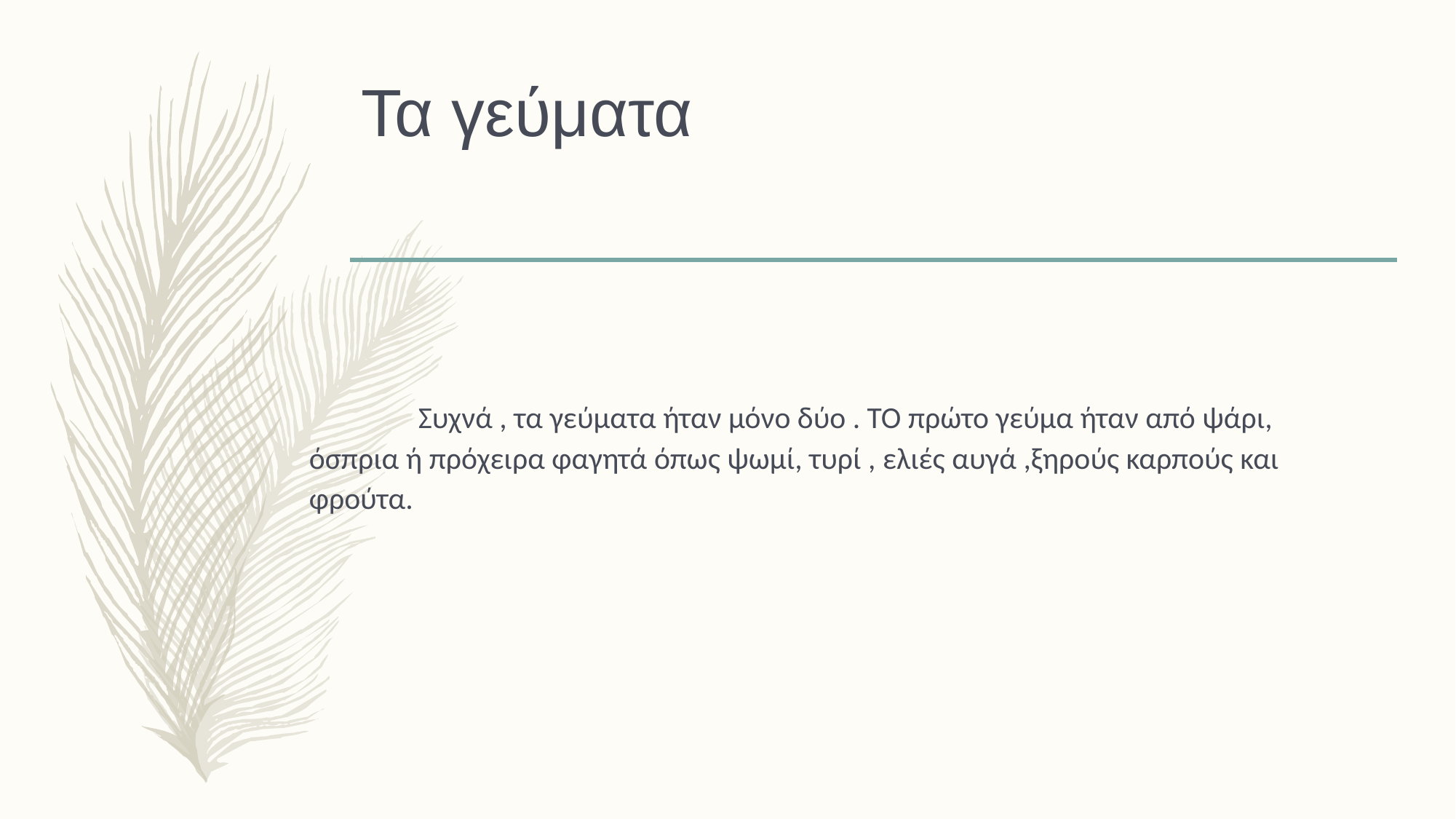

# Τα γεύματα

	Συχνά , τα γεύματα ήταν μόνο δύο . ΤΟ πρώτο γεύμα ήταν από ψάρι, όσπρια ή πρόχειρα φαγητά όπως ψωμί, τυρί , ελιές αυγά ,ξηρούς καρπούς και φρούτα.